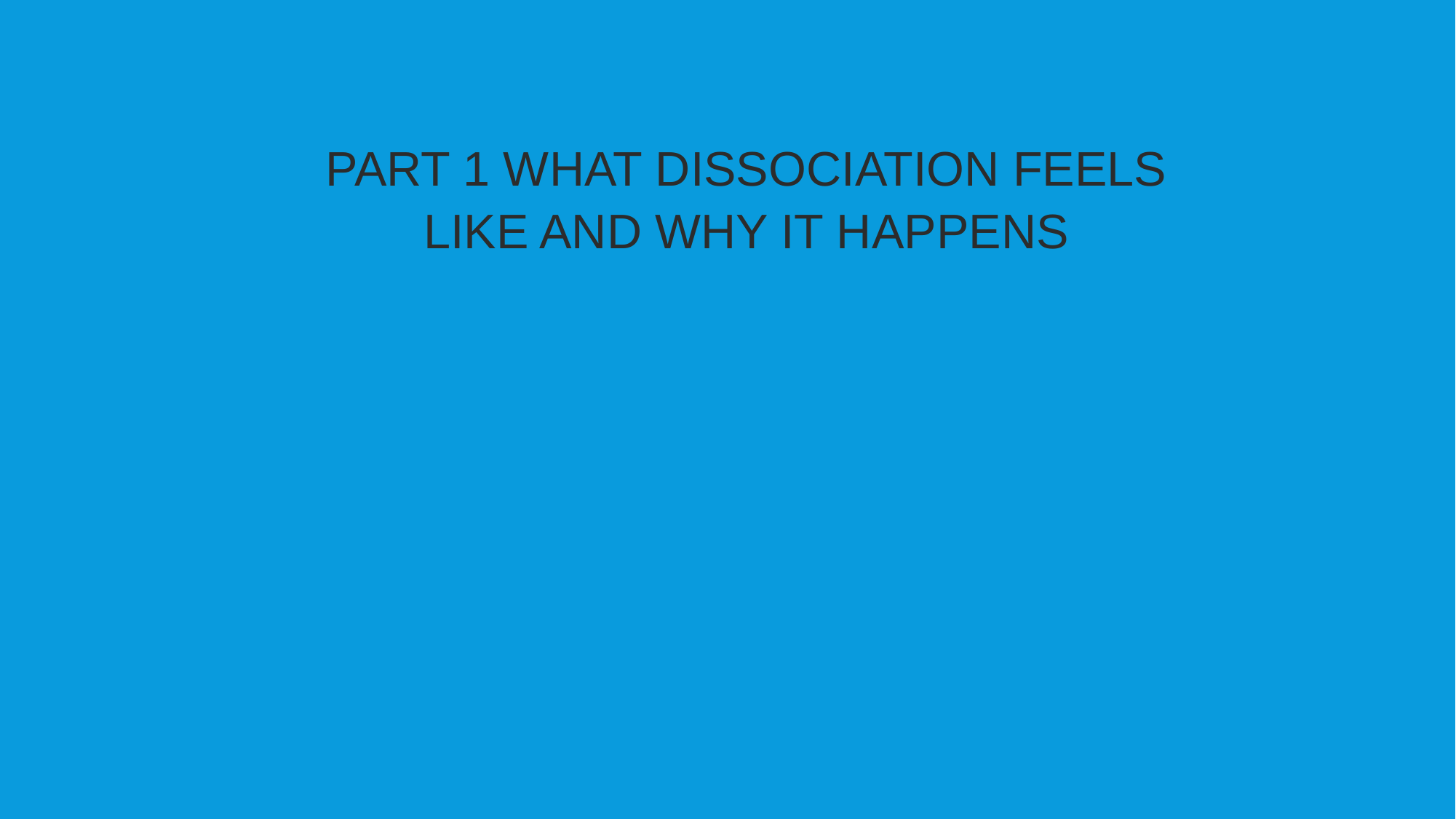

PART 1 WHAT DISSOCIATION FEELS LIKE AND WHY IT HAPPENS